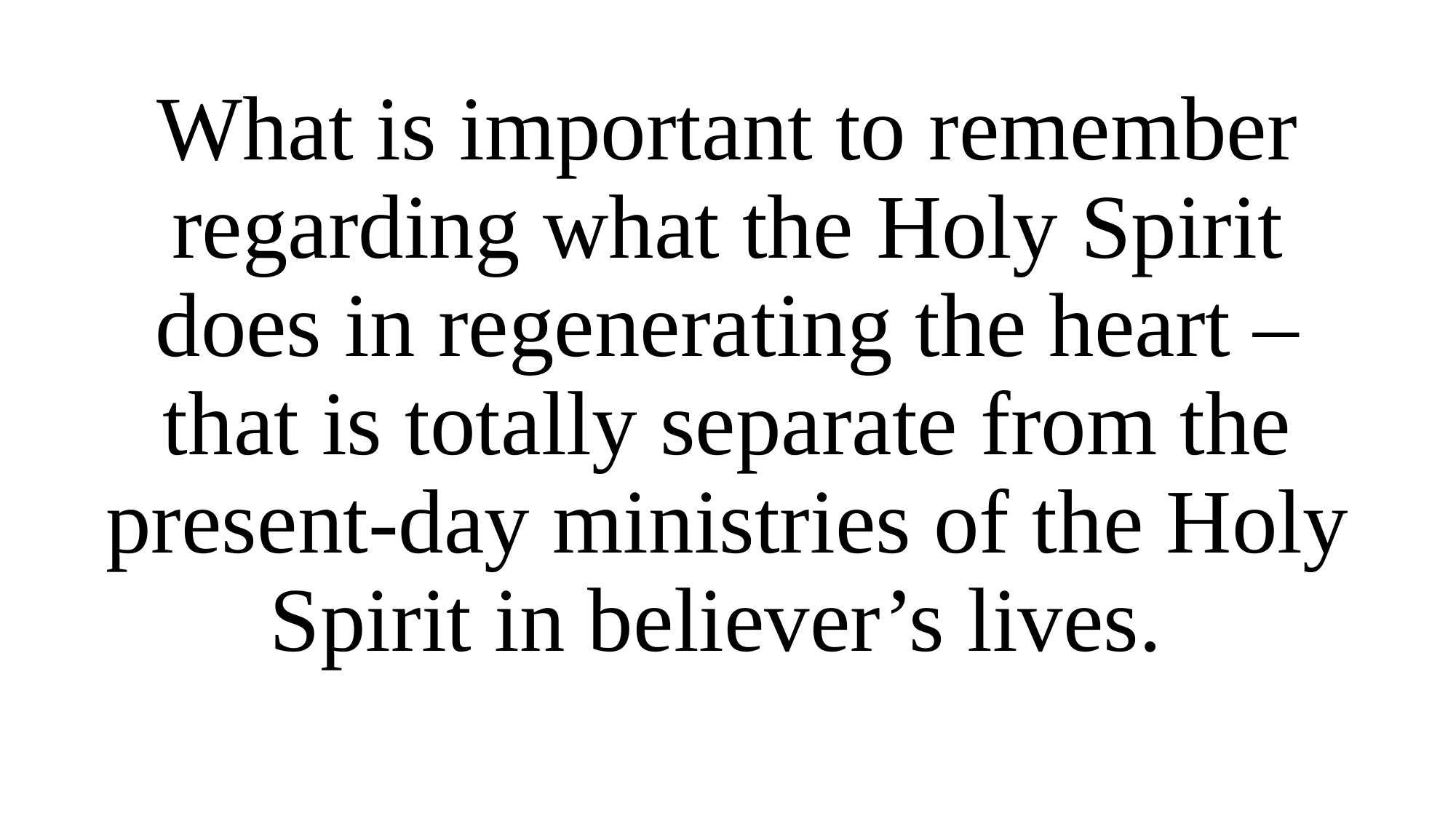

What is important to remember regarding what the Holy Spirit does in regenerating the heart – that is totally separate from the present-day ministries of the Holy Spirit in believer’s lives.